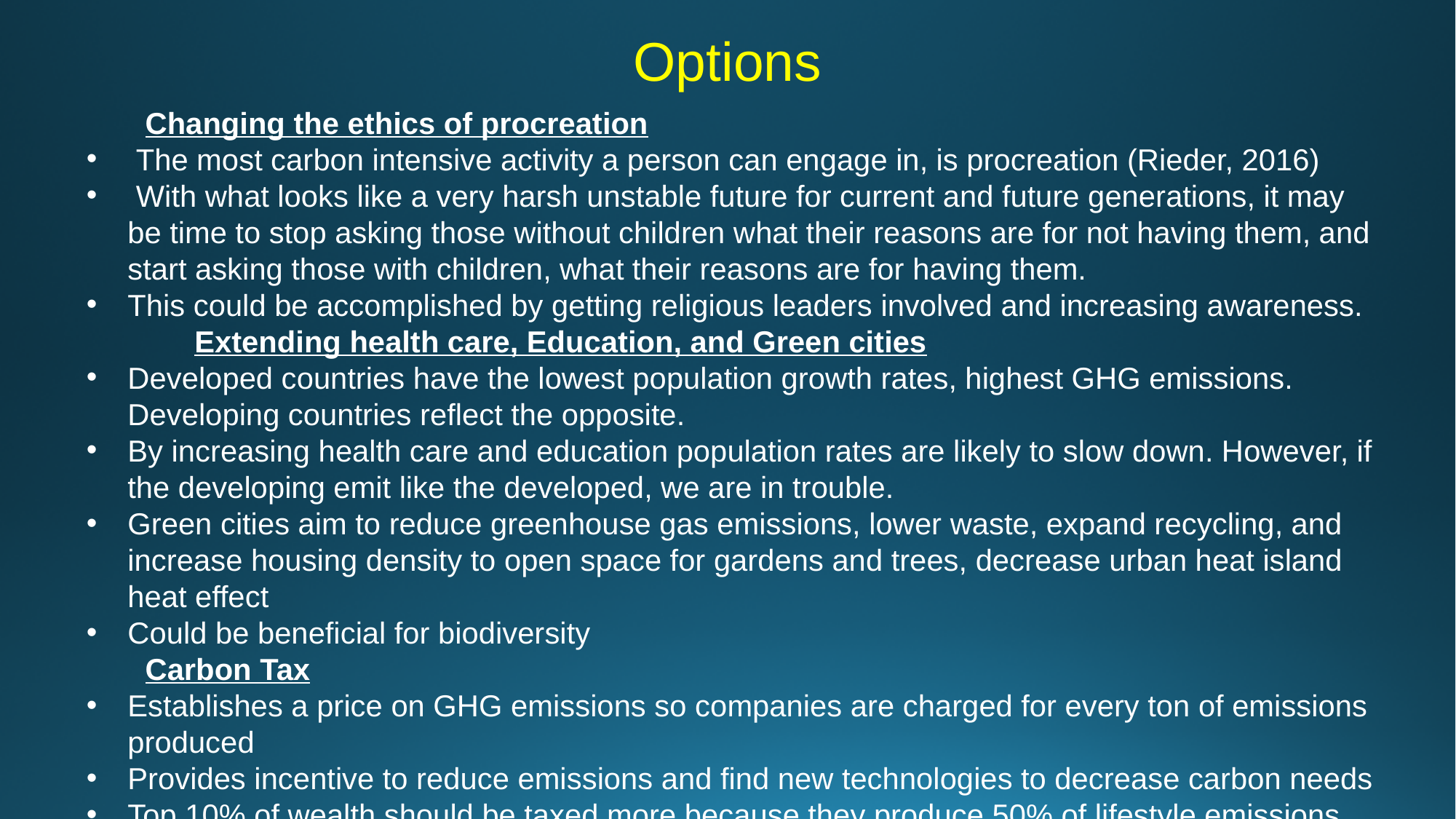

Options
       Changing the ethics of procreation
 The most carbon intensive activity a person can engage in, is procreation (Rieder, 2016)
 With what looks like a very harsh unstable future for current and future generations, it may be time to stop asking those without children what their reasons are for not having them, and start asking those with children, what their reasons are for having them.
This could be accomplished by getting religious leaders involved and increasing awareness.           Extending health care, Education, and Green cities
Developed countries have the lowest population growth rates, highest GHG emissions. Developing countries reflect the opposite.
By increasing health care and education population rates are likely to slow down. However, if the developing emit like the developed, we are in trouble.
Green cities aim to reduce greenhouse gas emissions, lower waste, expand recycling, and increase housing density to open space for gardens and trees, decrease urban heat island heat effect
Could be beneficial for biodiversity
       Carbon Tax
Establishes a price on GHG emissions so companies are charged for every ton of emissions produced
Provides incentive to reduce emissions and find new technologies to decrease carbon needs
Top 10% of wealth should be taxed more because they produce 50% of lifestyle emissions